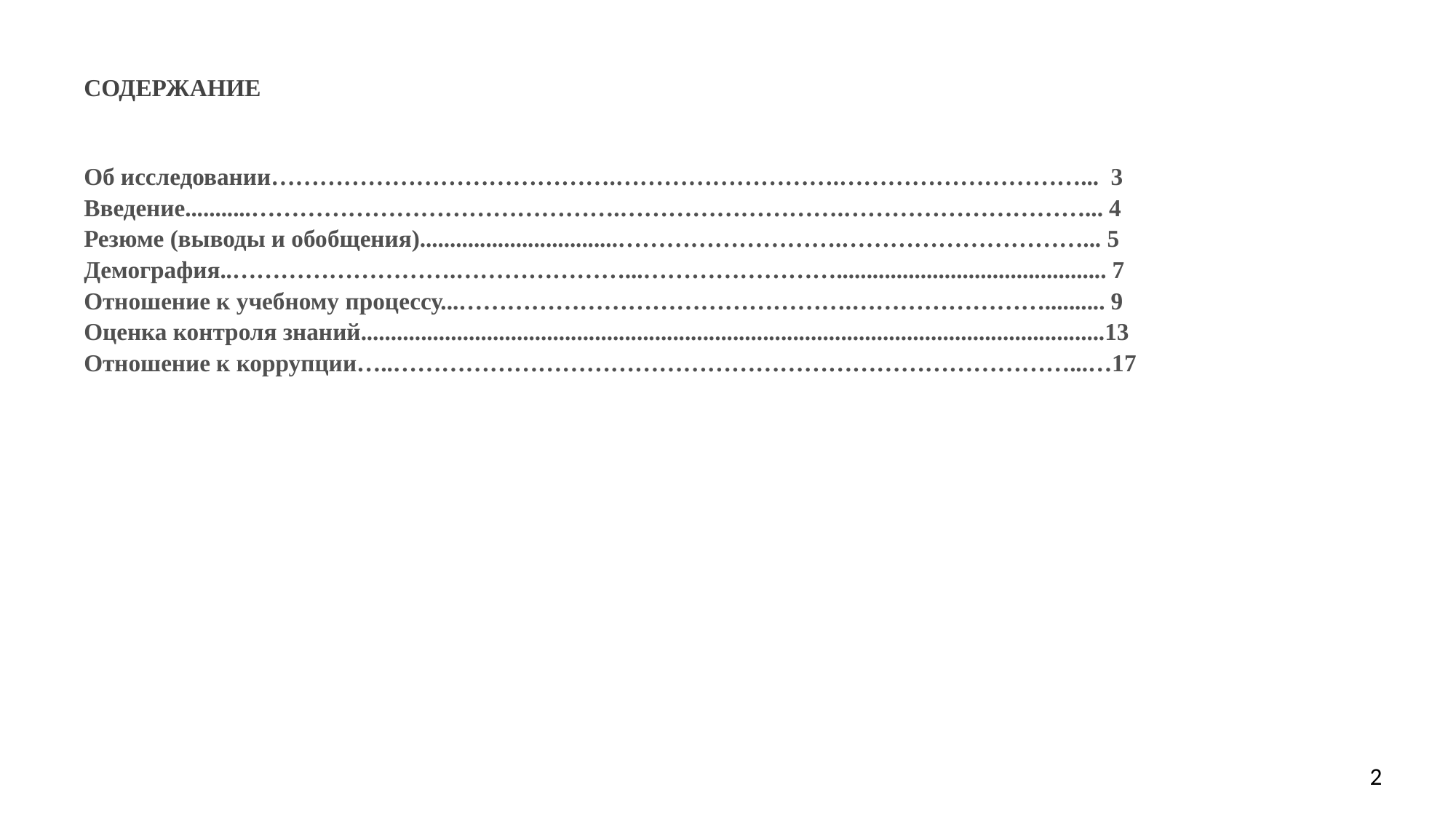

СОДЕРЖАНИЕ
Об исследовании…………………………………….……………………….…………………………...  3
Введение...........……………………………………….……………………….…………………………... 4
Резюме (выводы и обобщения).................................……………………….…………………………... 5
Демография..……………………….…………………...……………………............................................. 7
Отношение к учебному процессу...………………………………………….…………………….......... 9
Оценка контроля знаний............................................................................................................................13
Отношение к коррупции…..…………………………………………………………………………...…17
2